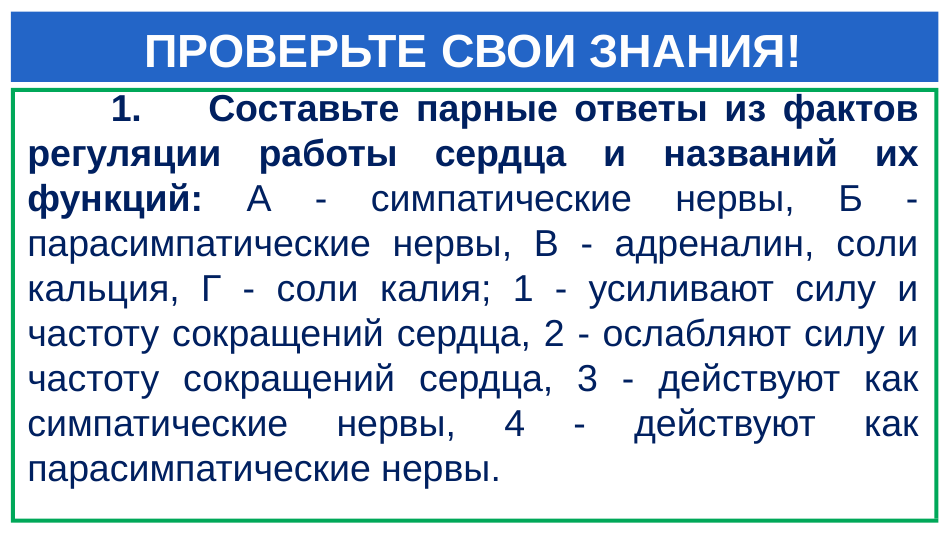

# ПРОВЕРЬТЕ СВОИ ЗНАНИЯ!
     1.	Составьте парные ответы из фактов регуляции работы сердца и названий их функций: А - симпатические нервы, Б - парасимпатические нервы, В - адреналин, соли кальция, Г - соли калия; 1 - усиливают силу и частоту сокращений сердца, 2 - ослабляют силу и частоту сокращений сердца, 3 - действуют как симпатические нервы, 4 - действуют как парасимпатические нервы.